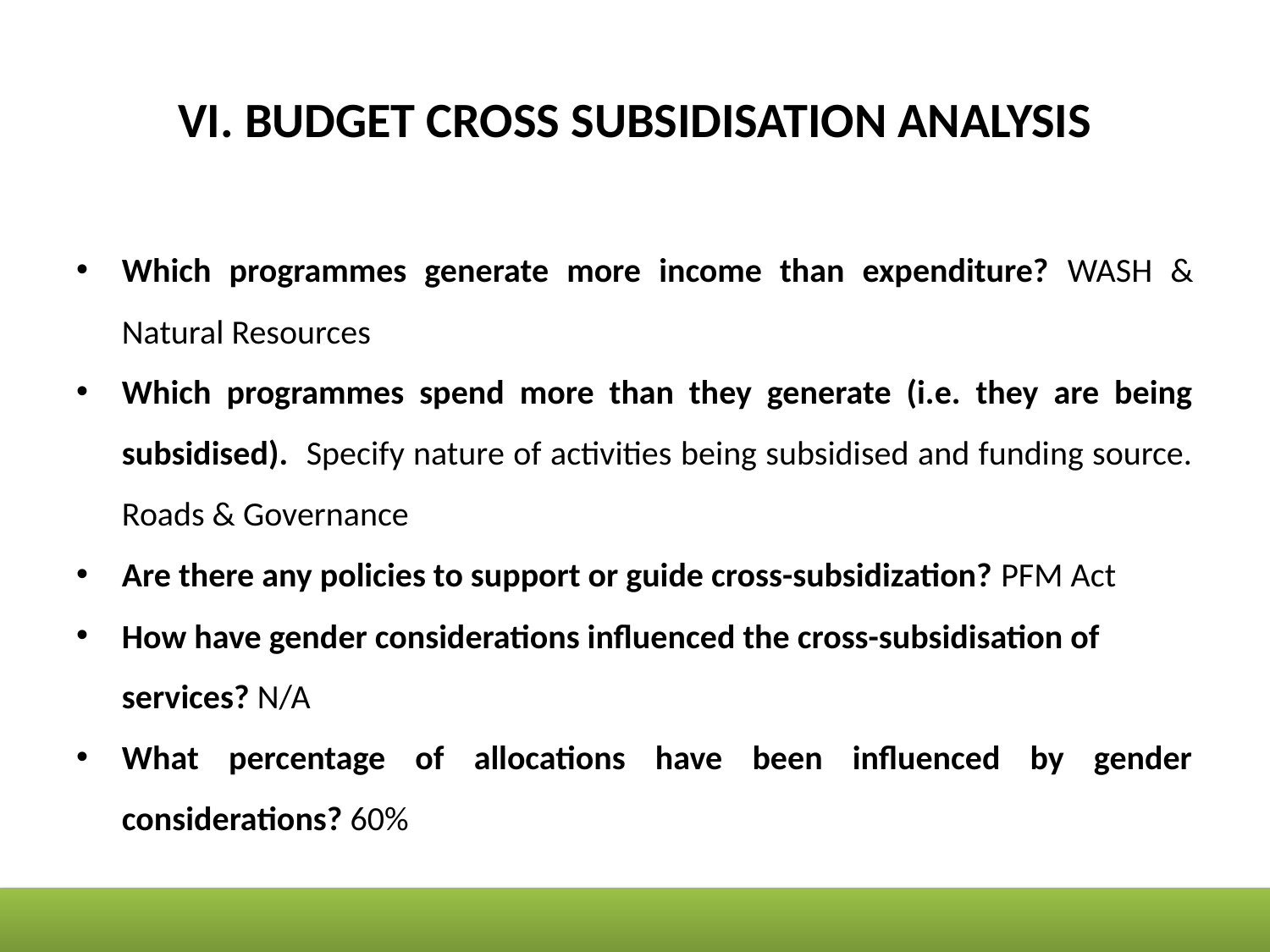

# VI. BUDGET CROSS SUBSIDISATION ANALYSIS
Which programmes generate more income than expenditure? WASH & Natural Resources
Which programmes spend more than they generate (i.e. they are being subsidised).  Specify nature of activities being subsidised and funding source. Roads & Governance
Are there any policies to support or guide cross-subsidization? PFM Act
How have gender considerations influenced the cross-subsidisation of services? N/A
What percentage of allocations have been influenced by gender considerations? 60%